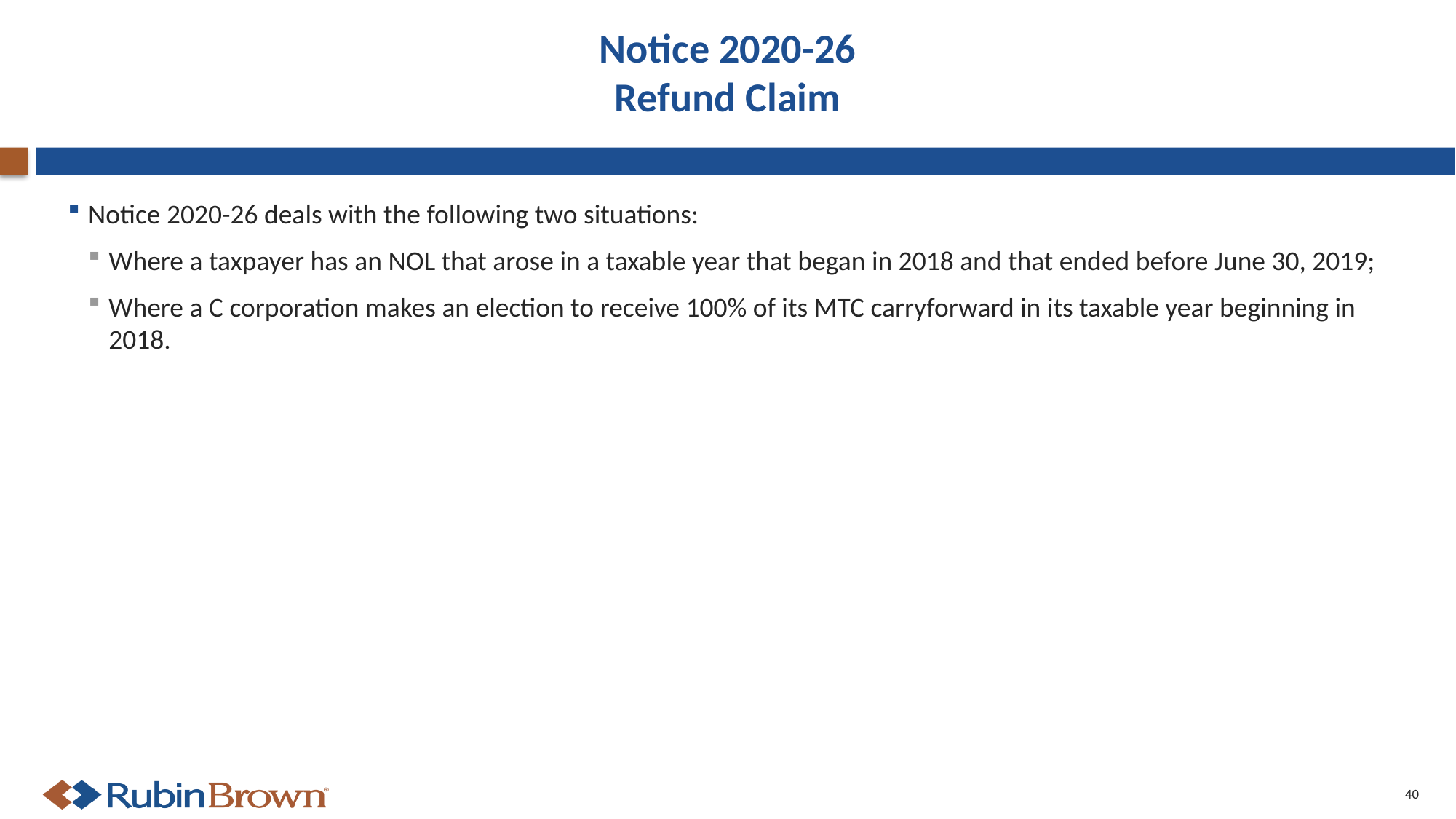

# Notice 2020-26 Refund Claim
Notice 2020-26 deals with the following two situations:
Where a taxpayer has an NOL that arose in a taxable year that began in 2018 and that ended before June 30, 2019;
Where a C corporation makes an election to receive 100% of its MTC carryforward in its taxable year beginning in 2018.

40